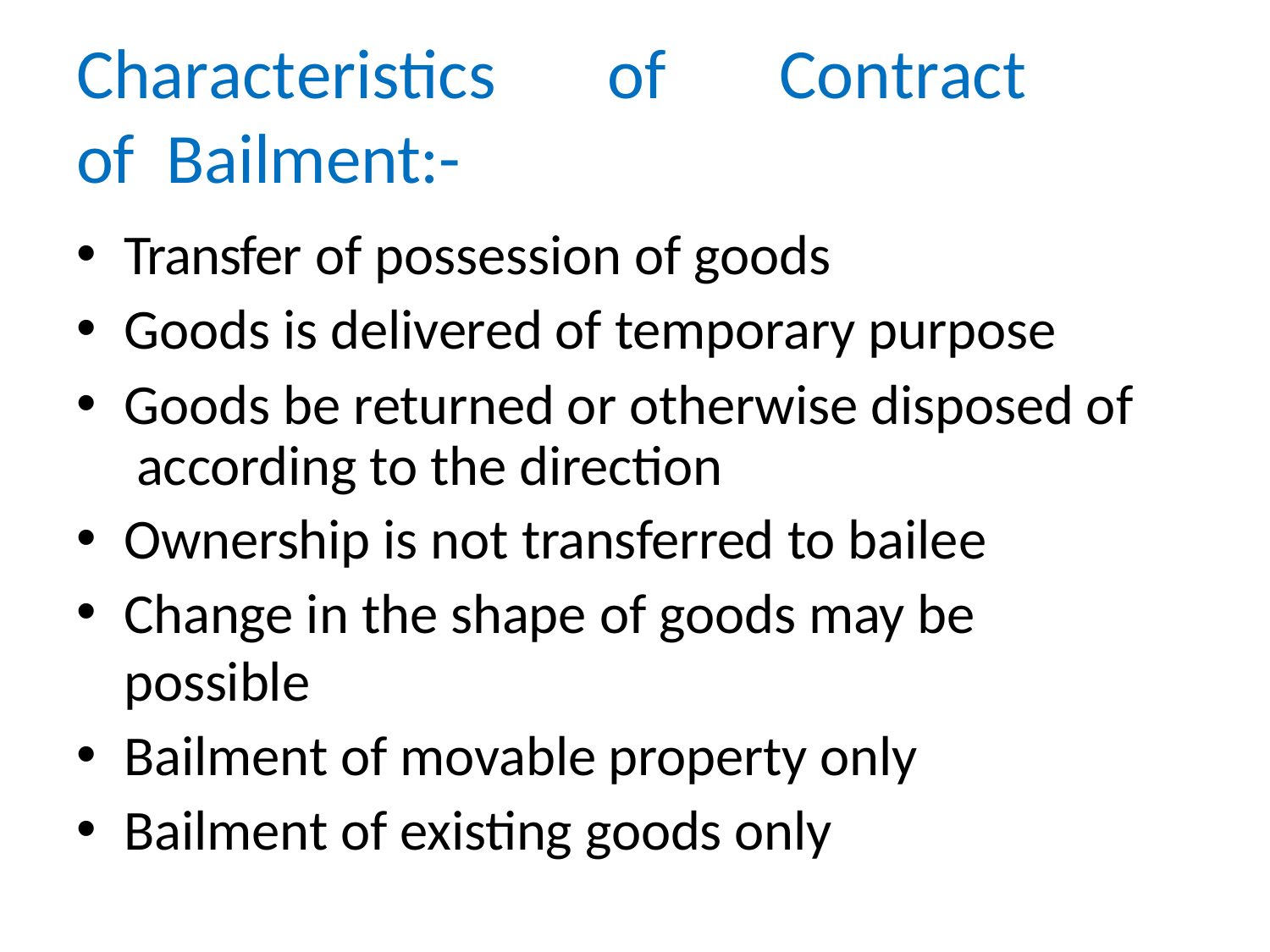

# Characteristics	of	Contract	of  Bailment:-
Transfer of possession of goods
Goods is delivered of temporary purpose
Goods be returned or otherwise disposed of  according to the direction
Ownership is not transferred to bailee
Change in the shape of goods may be possible
Bailment of movable property only
Bailment of existing goods only